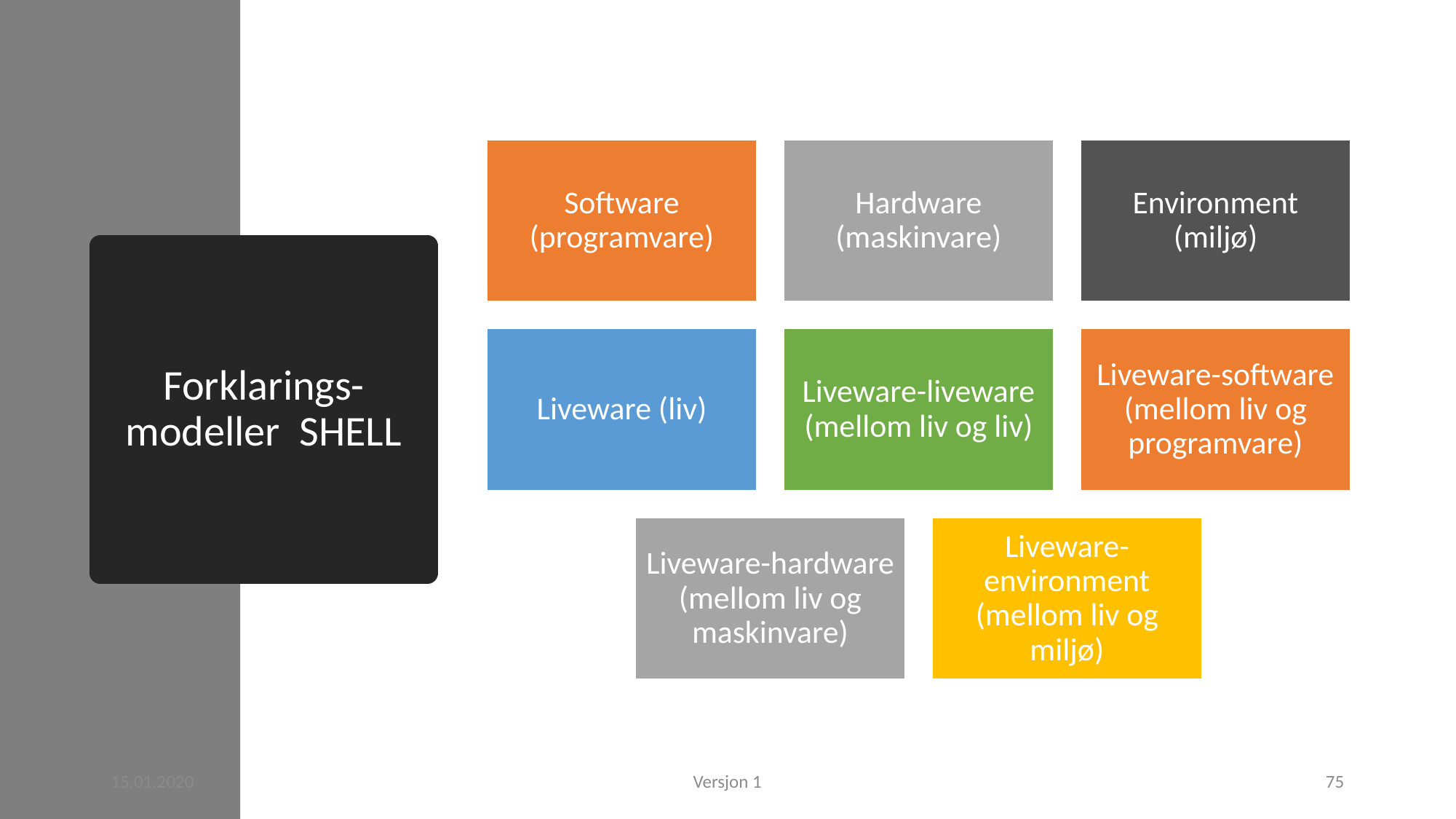

Software (programvare)
Hardware (maskinvare)
Environment (miljø)
Liveware (liv)
Liveware-liveware (mellom liv og liv)
Liveware-software (mellom liv og programvare)
Liveware-hardware (mellom liv og maskinvare)
Liveware-environment (mellom liv og miljø)
# Forklarings-modeller  SHELL
15.01.2020
Versjon 1
75